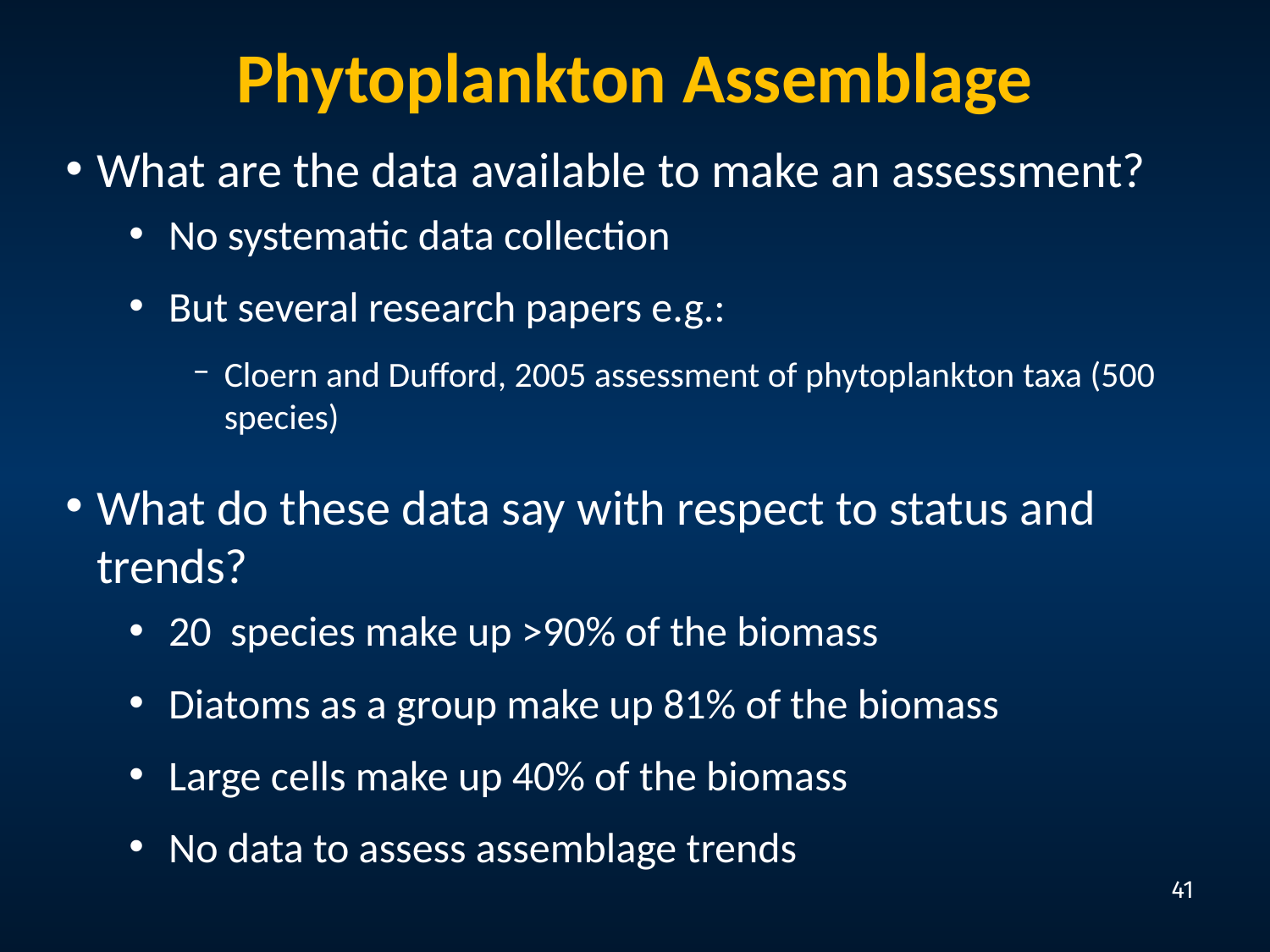

Phytoplankton Assemblage
What are the data available to make an assessment?
No systematic data collection
But several research papers e.g.:
Cloern and Dufford, 2005 assessment of phytoplankton taxa (500 species)
What do these data say with respect to status and trends?
20  species make up >90% of the biomass
Diatoms as a group make up 81% of the biomass
Large cells make up 40% of the biomass
No data to assess assemblage trends
41